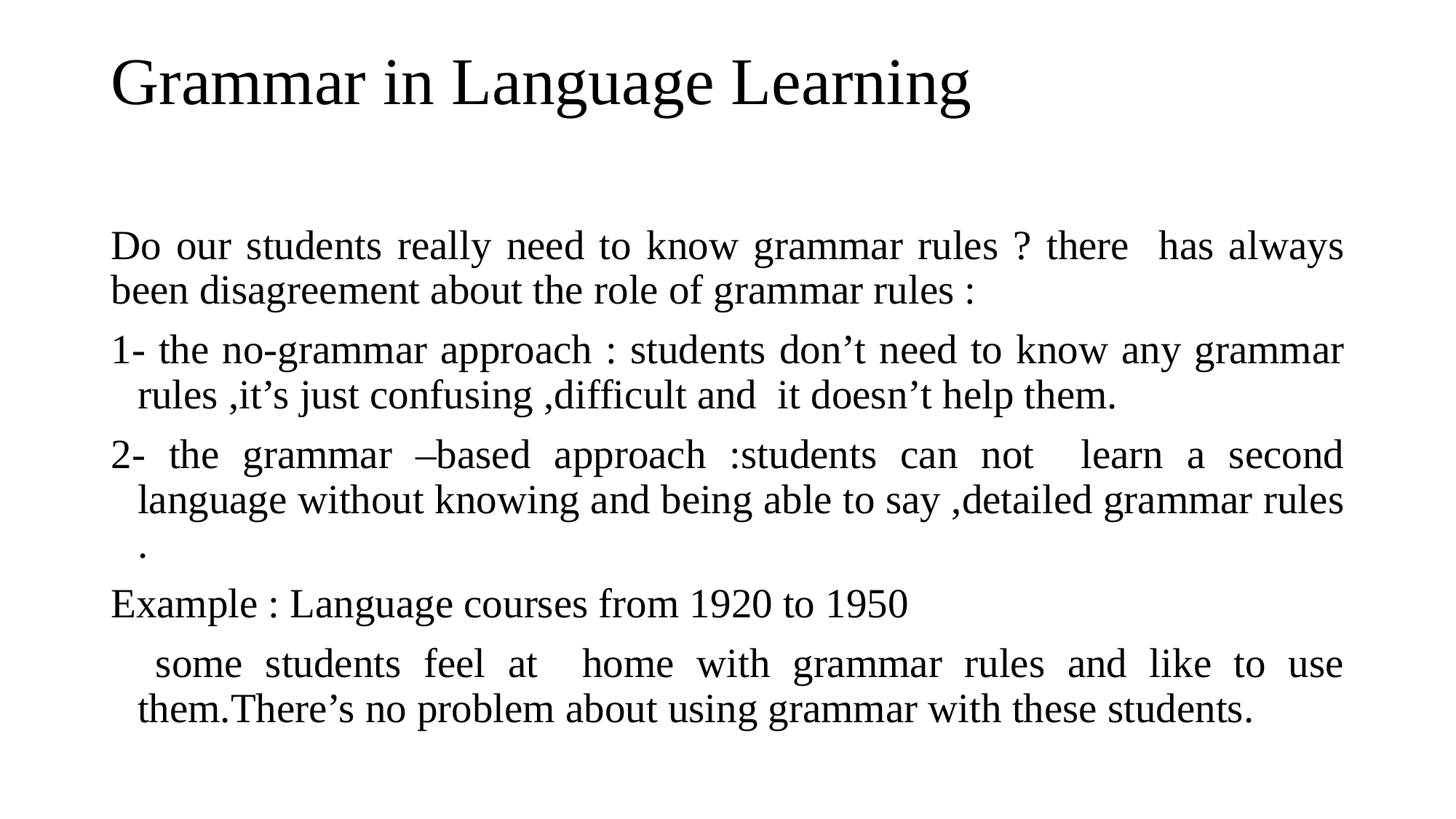

# Grammar in Language Learning
Do our students really need to know grammar rules ? there  has always been disagreement about the role of grammar rules :
1- the no-grammar approach : students don’t need to know any grammar rules ,it’s just confusing ,difficult and  it doesn’t help them.
2- the grammar –based approach :students can not  learn a second language without knowing and being able to say ,detailed grammar rules .
Example : Language courses from 1920 to 1950
  some students feel at  home with grammar rules and like to use them.There’s no problem about using grammar with these students.